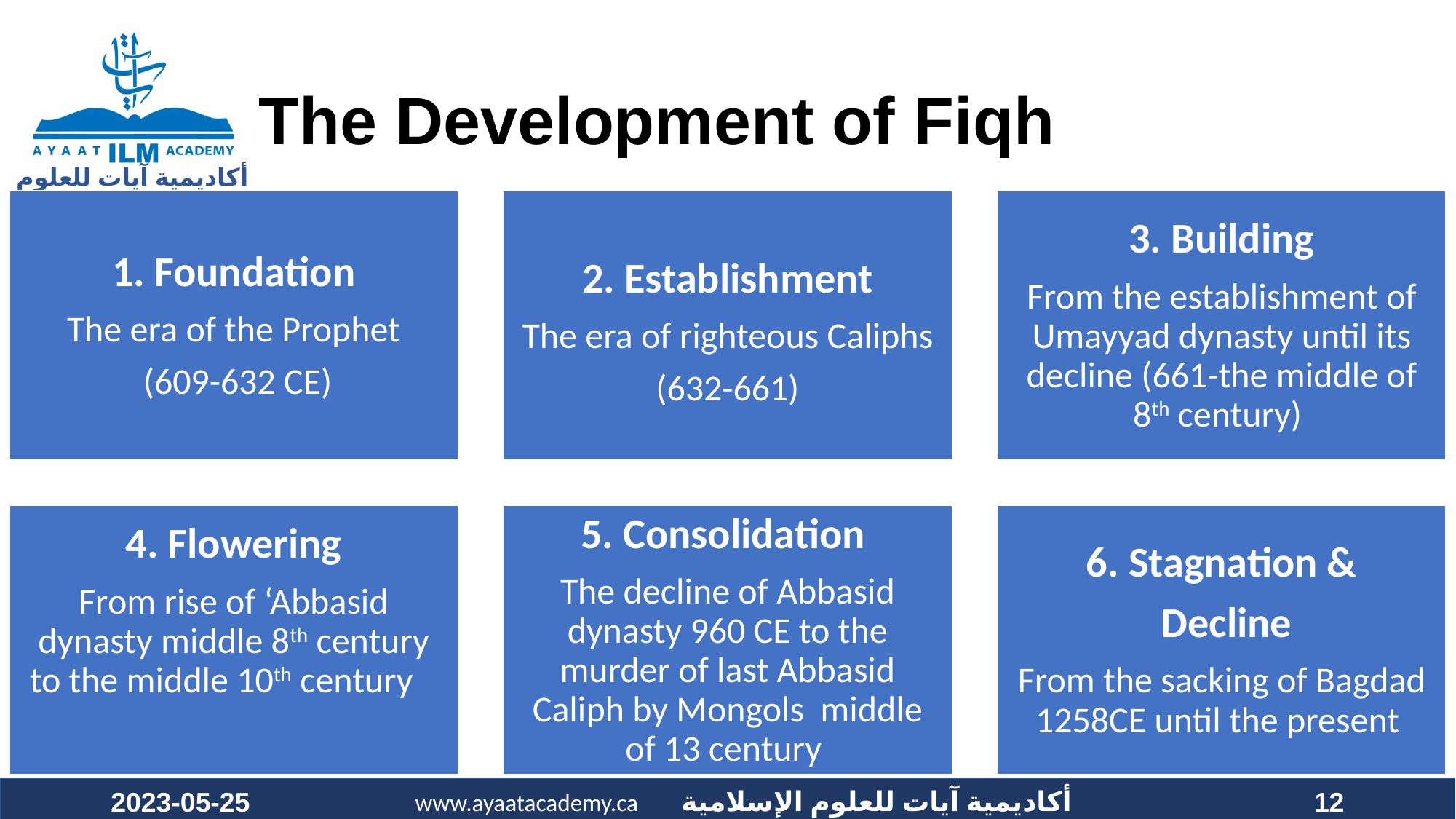

# The Development of Fiqh
1. Foundation
The era of the Prophet
 (609-632 CE)

2. Establishment
The era of righteous Caliphs
(632-661)

3. Building
From the establishment of Umayyad dynasty until its decline (661-the middle of 8th century)
4. Flowering
From rise of ‘Abbasid dynasty middle 8th century to the middle 10th century

5. Consolidation
The decline of Abbasid dynasty 960 CE to the murder of last Abbasid Caliph by Mongols  middle of 13 century
6. Stagnation &
 Decline
From the sacking of Bagdad 1258CE until the present
2023-05-25
12